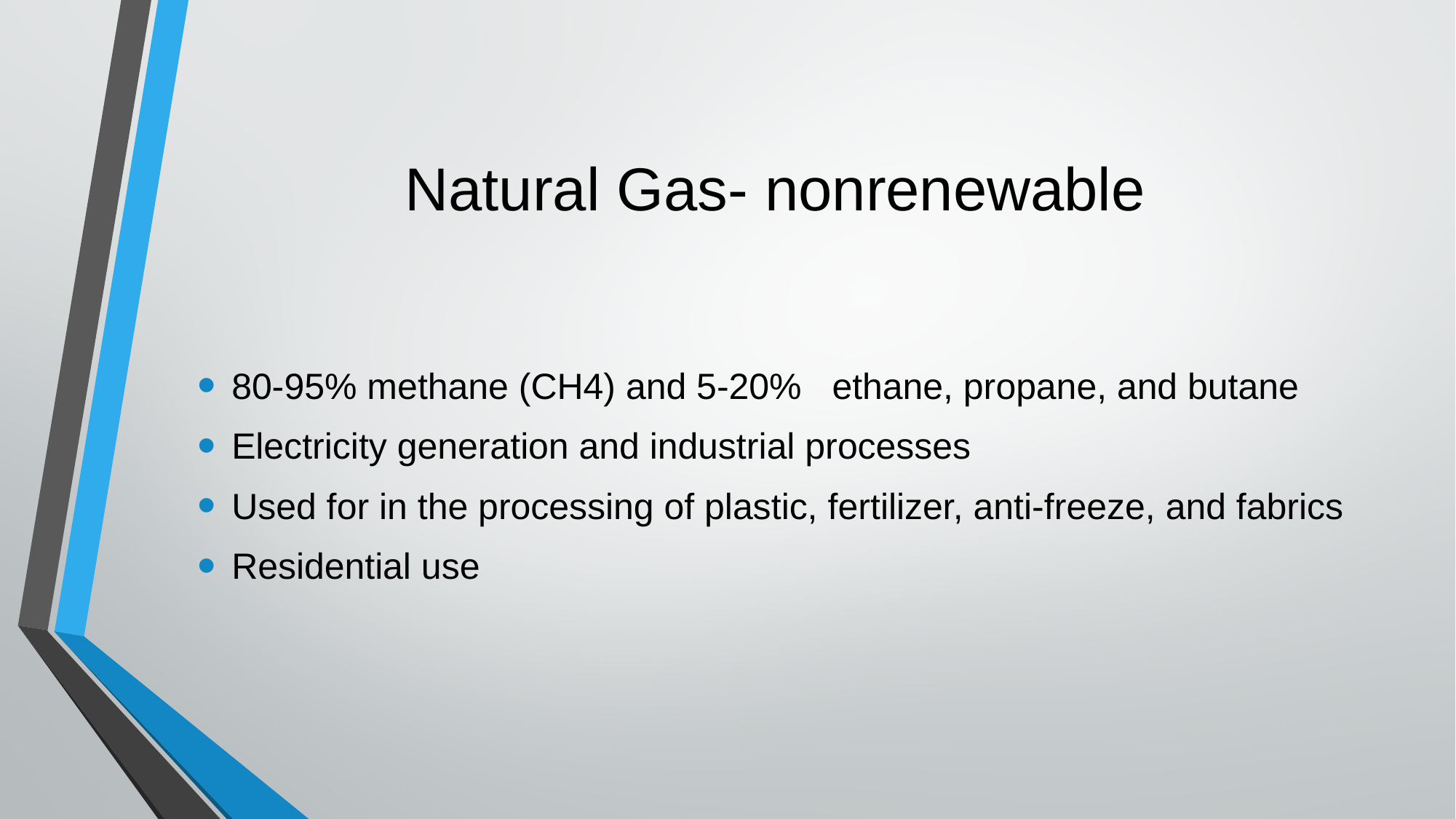

# Natural Gas- nonrenewable
80-95% methane (CH4) and 5-20%   ethane, propane, and butane
Electricity generation and industrial processes
Used for in the processing of plastic, fertilizer, anti-freeze, and fabrics
Residential use